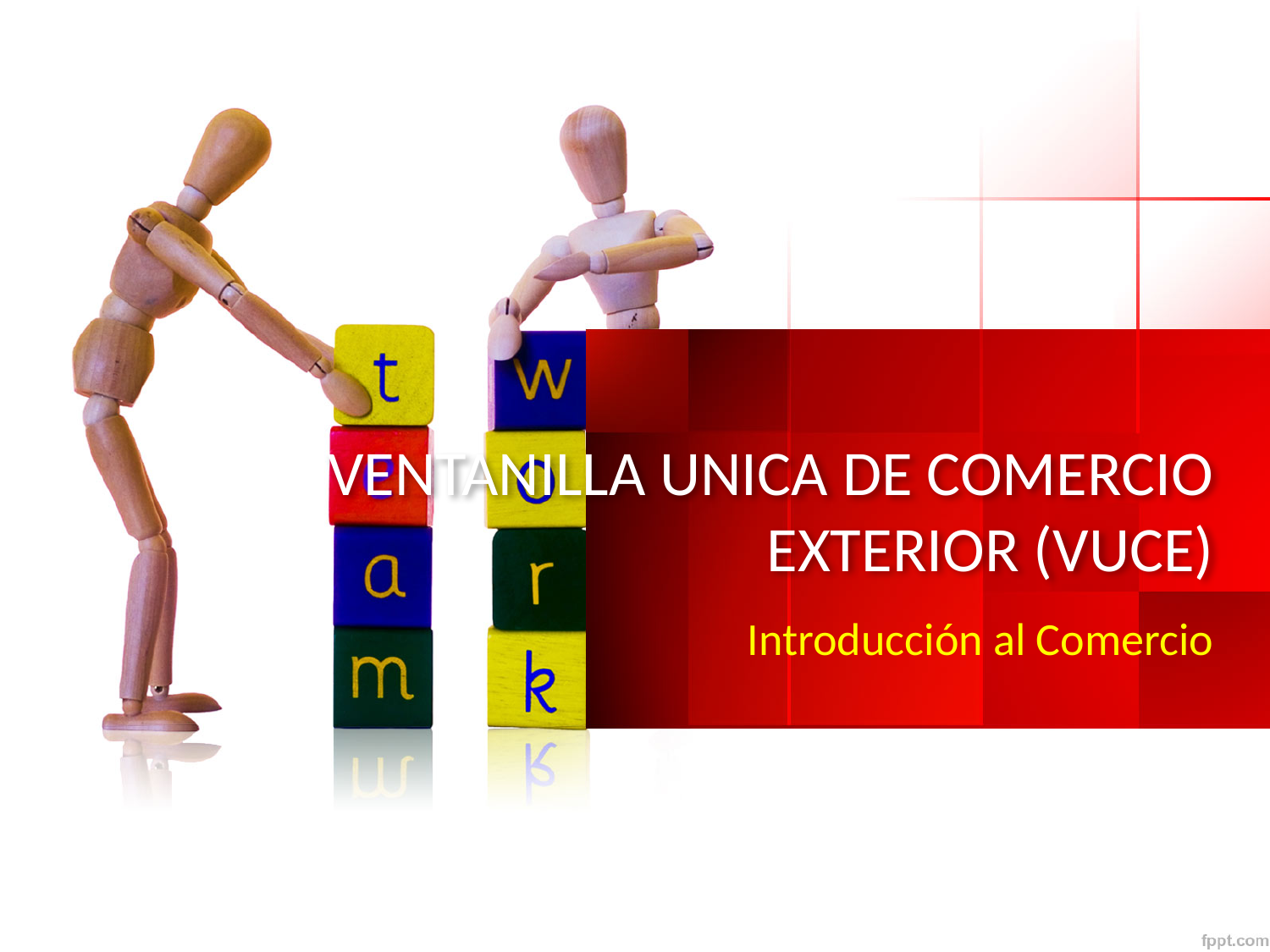

# VENTANILLA UNICA DE COMERCIO EXTERIOR (VUCE)
Introducción al Comercio